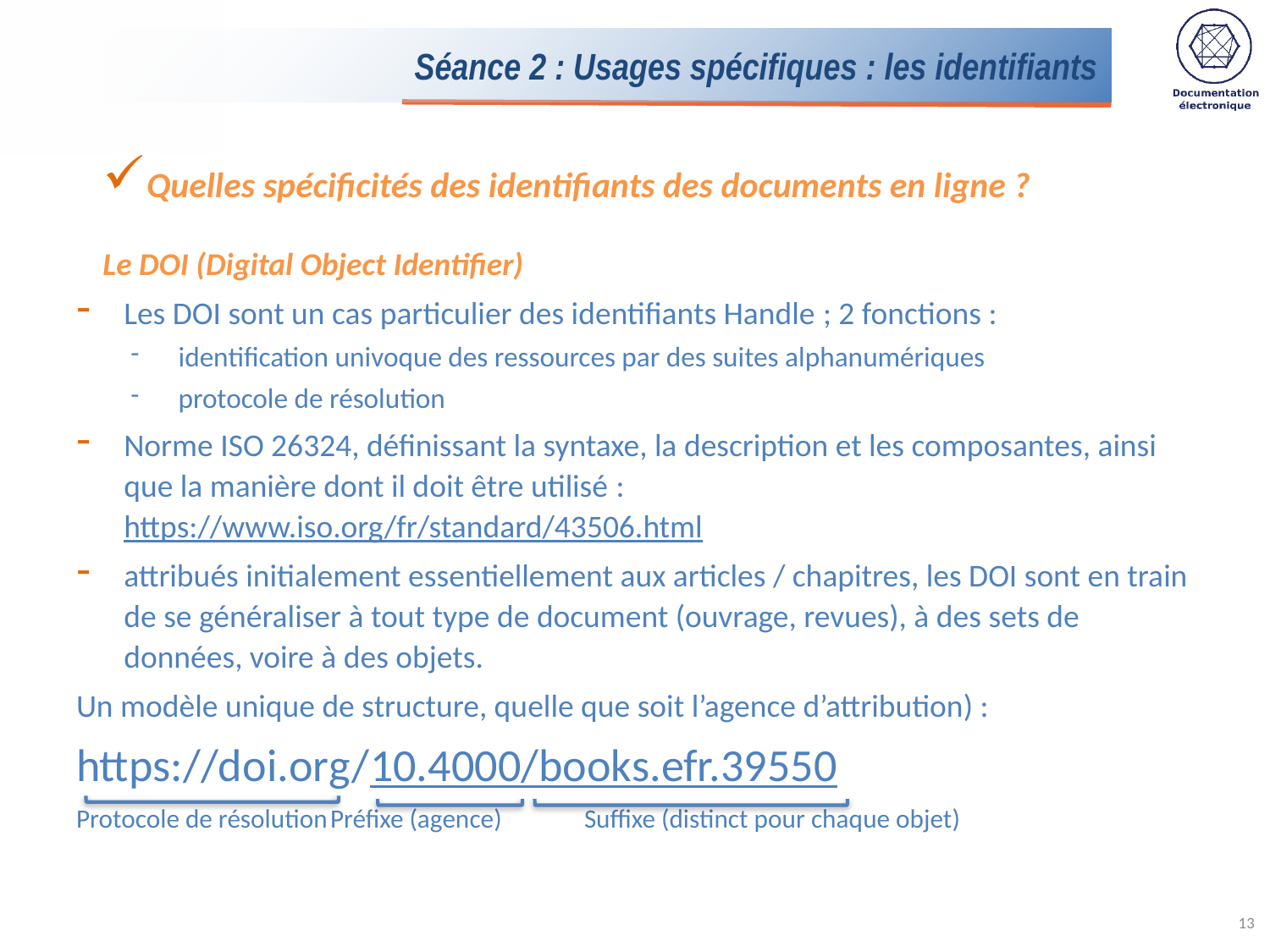

# Séance 2 : Usages spécifiques : les identifiants
Quelles spécificités des identifiants des documents en ligne ?

Le DOI (Digital Object Identifier)
Les DOI sont un cas particulier des identifiants Handle ; 2 fonctions :
identification univoque des ressources par des suites alphanumériques
protocole de résolution
Norme ISO 26324, définissant la syntaxe, la description et les composantes, ainsi que la manière dont il doit être utilisé : https://www.iso.org/fr/standard/43506.html
attribués initialement essentiellement aux articles / chapitres, les DOI sont en train de se généraliser à tout type de document (ouvrage, revues), à des sets de données, voire à des objets.
Un modèle unique de structure, quelle que soit l’agence d’attribution) :
https://doi.org/10.4000/books.efr.39550
Protocole de résolution	Préfixe (agence)	Suffixe (distinct pour chaque objet)

13